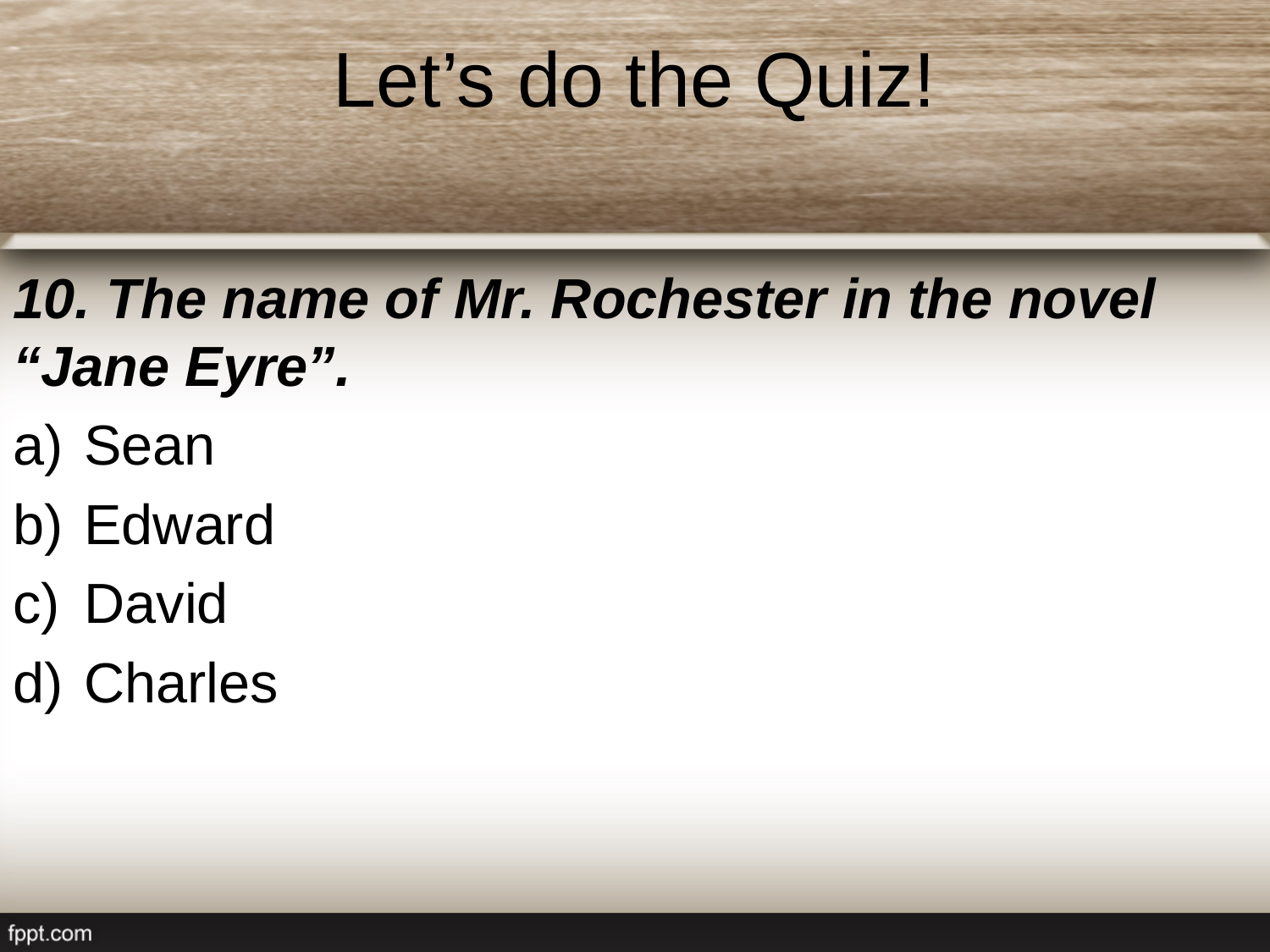

# Let’s do the Quiz!
10. The name of Mr. Rochester in the novel “Jane Eyre”.
Sean
Edward
David
Charles